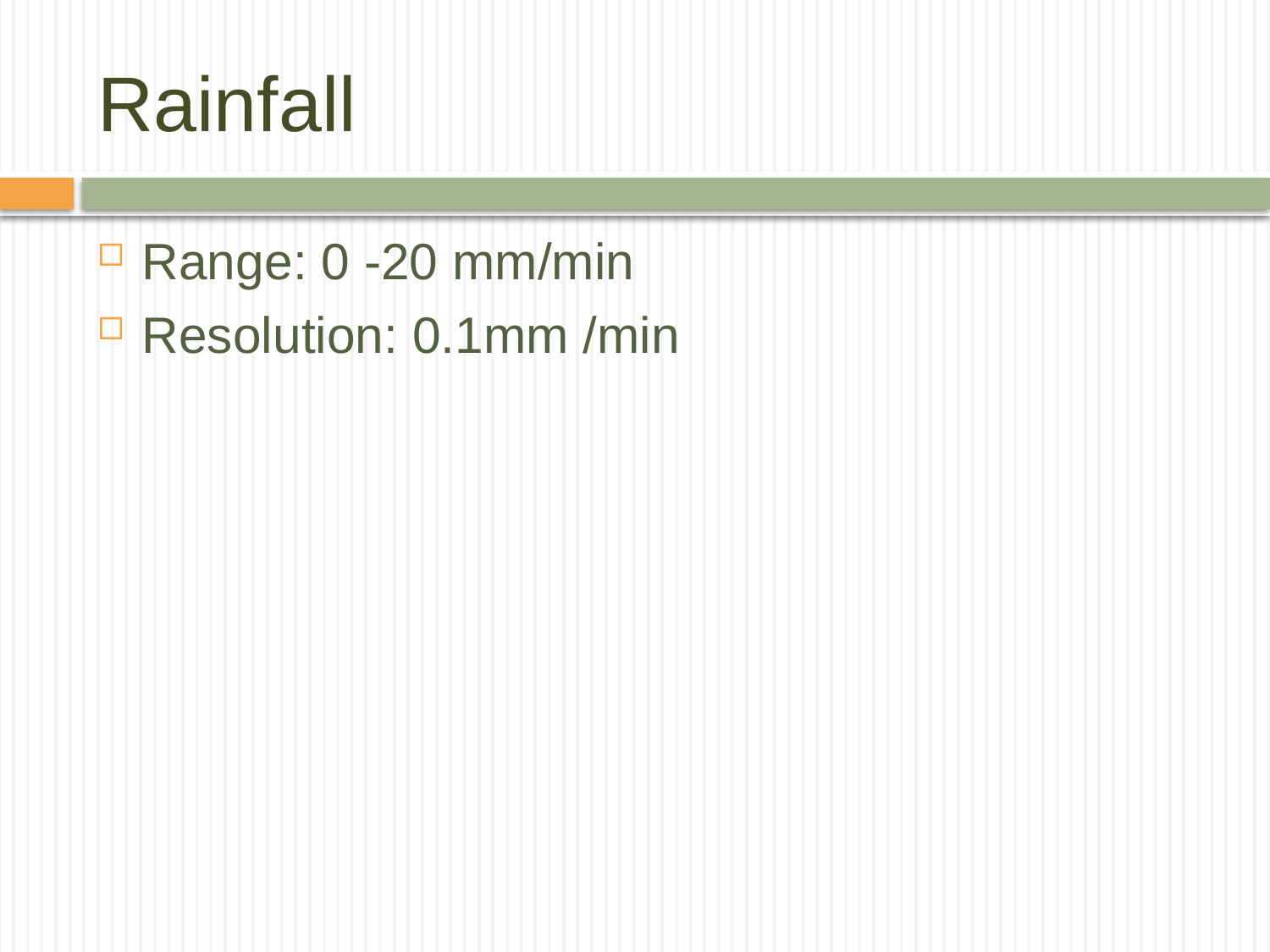

# Rainfall
Range: 0 -20 mm/min
Resolution: 0.1mm /min